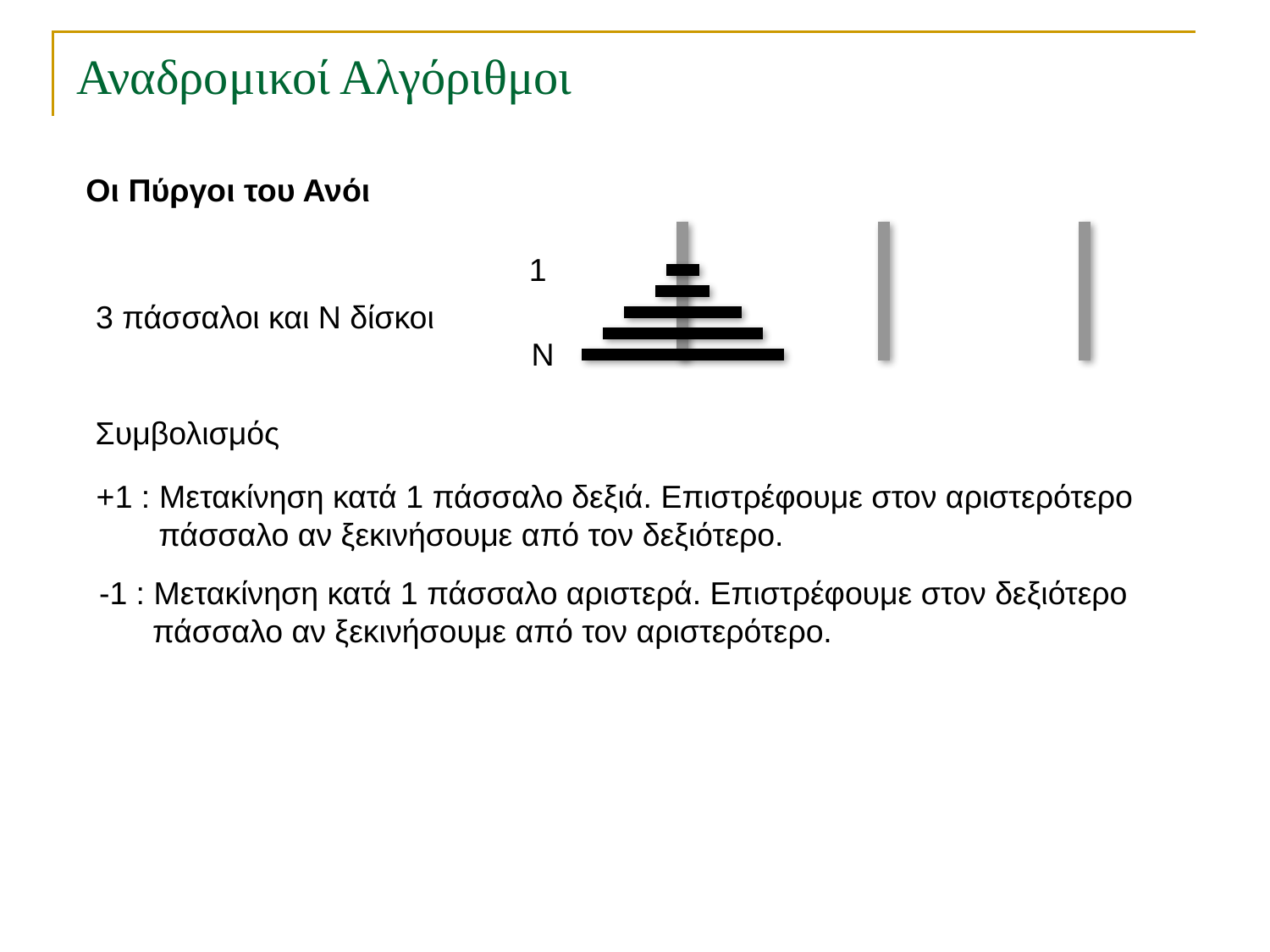

# Αναδρομικοί Αλγόριθμοι
Οι Πύργοι του Ανόι

1

3 πάσσαλοι και Ν δίσκοι

Ν

Συμβολισμός
+1 : Μετακίνηση κατά 1 πάσσαλο δεξιά. Επιστρέφουμε στον αριστερότερο
       πάσσαλο αν ξεκινήσουμε από τον δεξιότερο.
-1 : Μετακίνηση κατά 1 πάσσαλο αριστερά. Επιστρέφουμε στον δεξιότερο
      πάσσαλο αν ξεκινήσουμε από τον αριστερότερο.